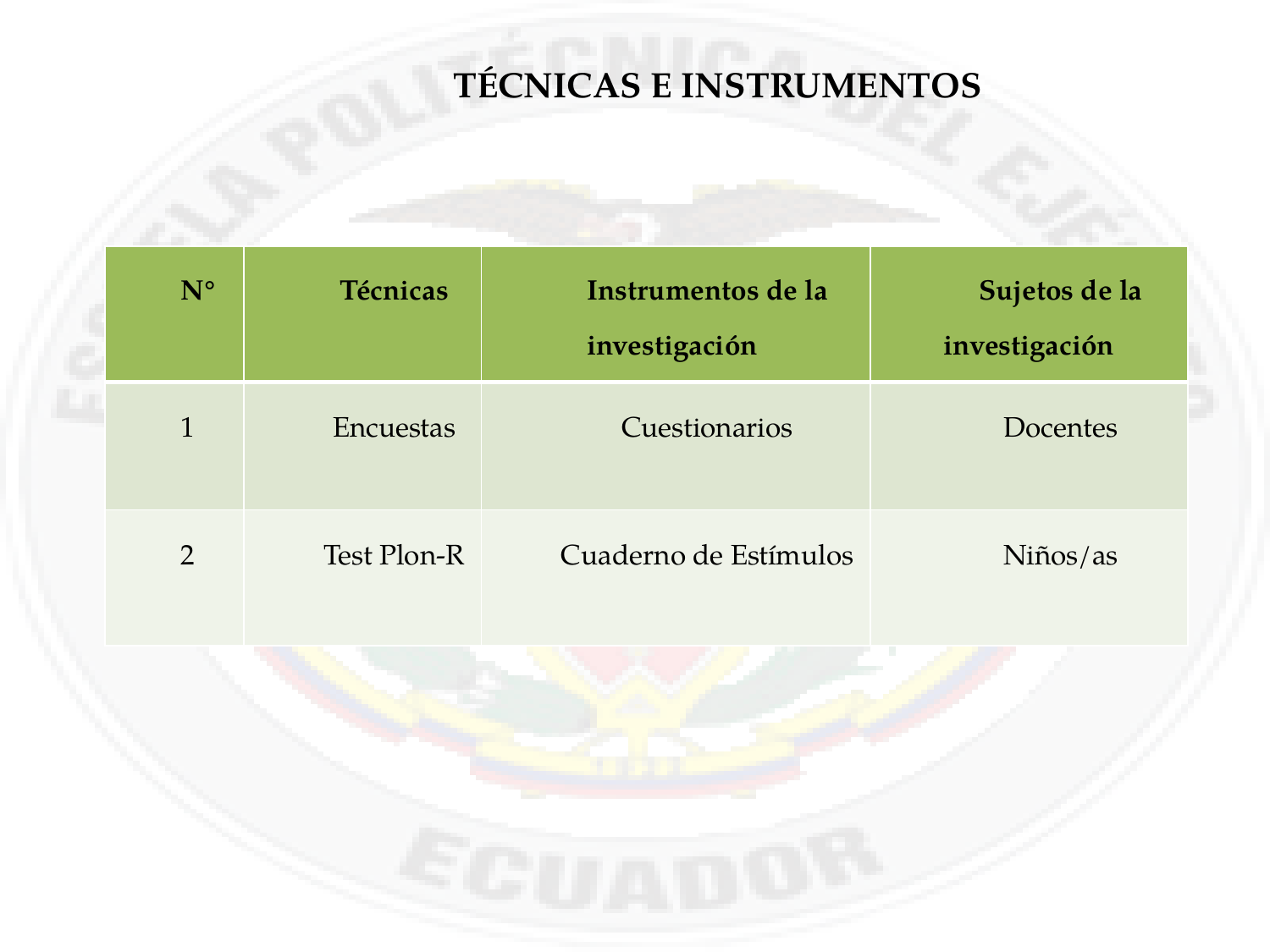

TÉCNICAS E INSTRUMENTOS
| N° | Técnicas | Instrumentos de la investigación | Sujetos de la investigación |
| --- | --- | --- | --- |
| 1 | Encuestas | Cuestionarios | Docentes |
| 2 | Test Plon-R | Cuaderno de Estímulos | Niños/as |